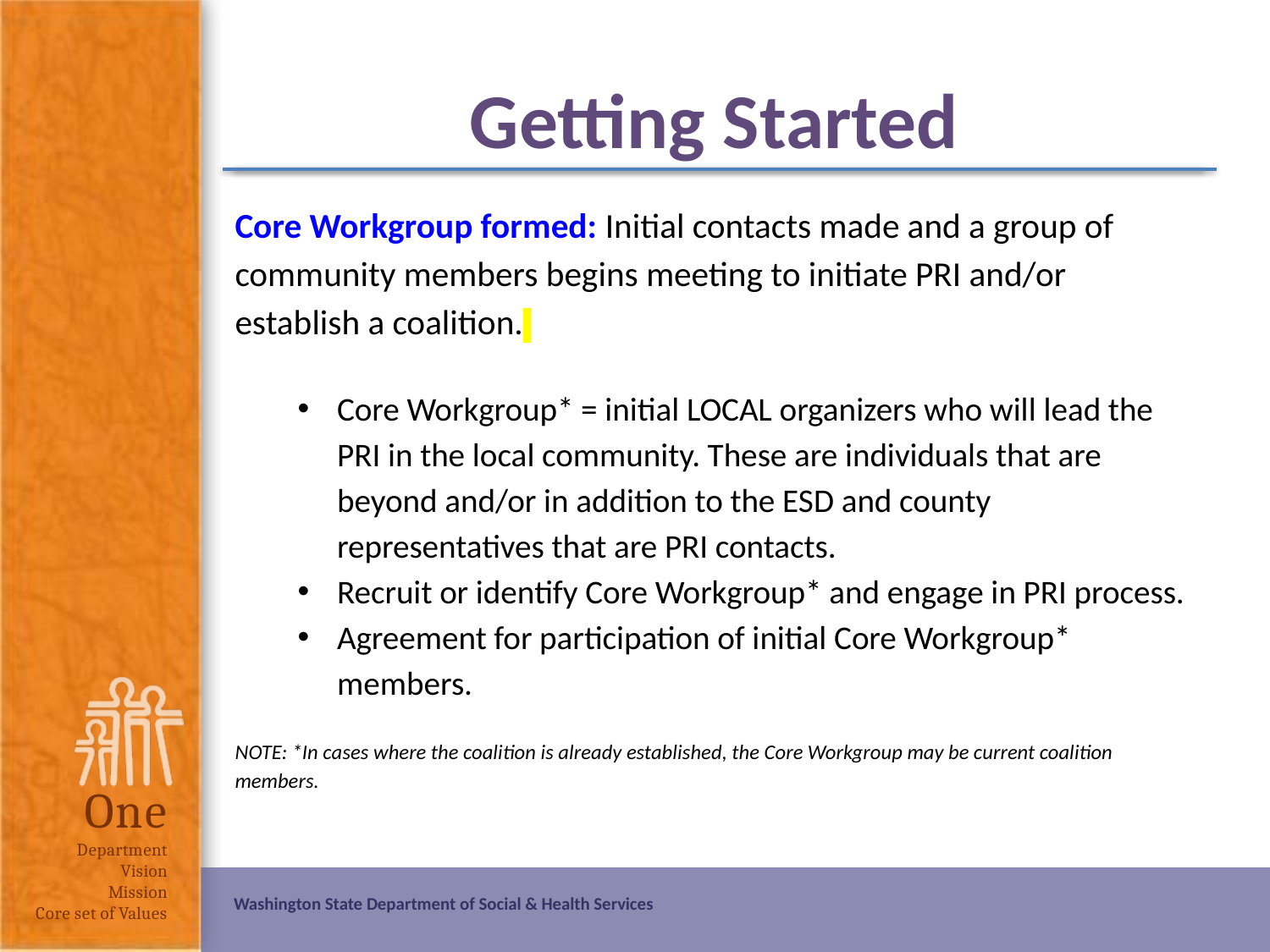

# Getting Started
Core Workgroup formed: Initial contacts made and a group of community members begins meeting to initiate PRI and/or establish a coalition.

Core Workgroup* = initial LOCAL organizers who will lead the PRI in the local community. These are individuals that are beyond and/or in addition to the ESD and county representatives that are PRI contacts.
Recruit or identify Core Workgroup* and engage in PRI process.
Agreement for participation of initial Core Workgroup* members.

NOTE: *In cases where the coalition is already established, the Core Workgroup may be current coalition members.